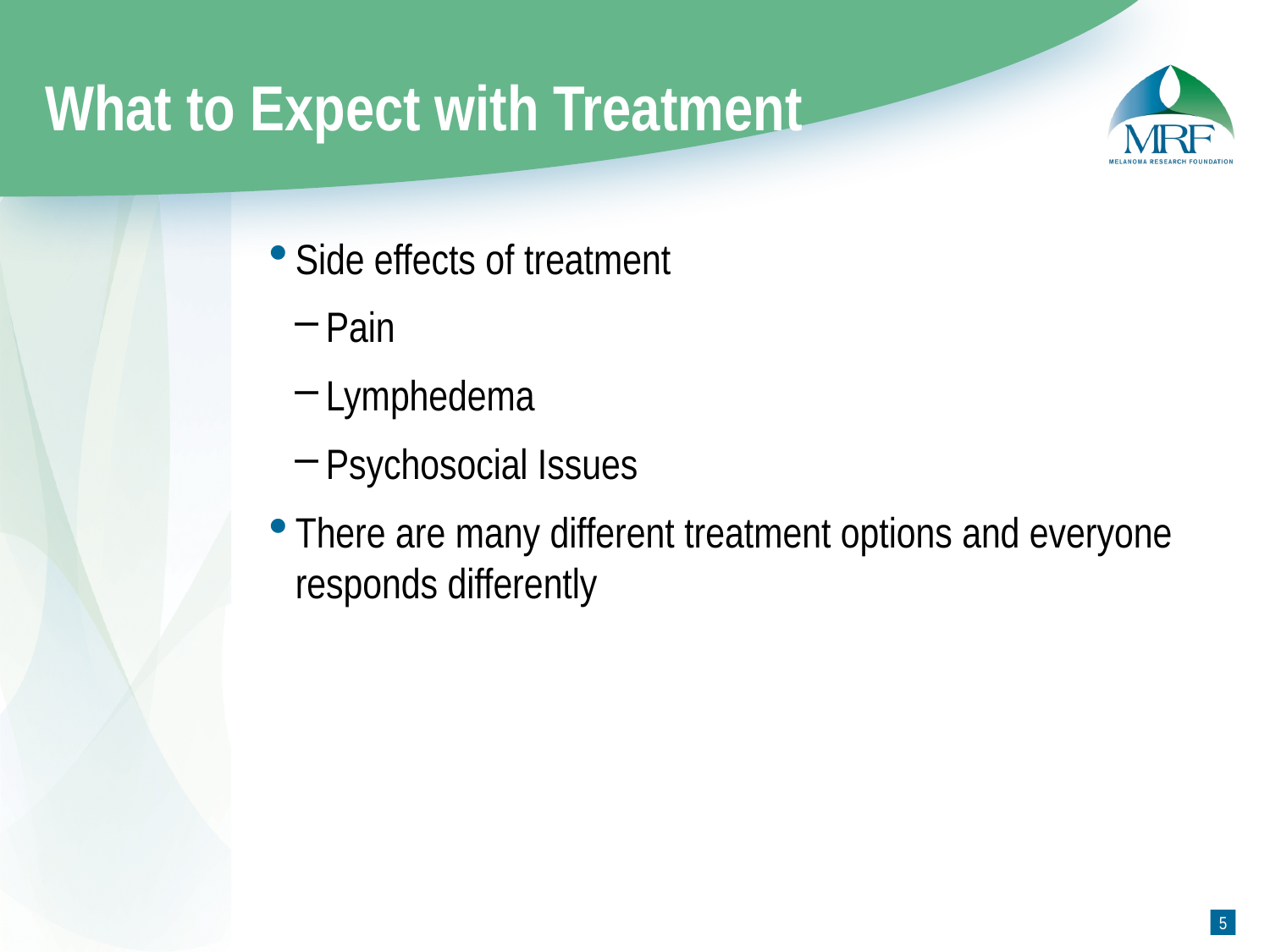

# What to Expect with Treatment
Side effects of treatment
Pain
Lymphedema
Psychosocial Issues
There are many different treatment options and everyone responds differently

5